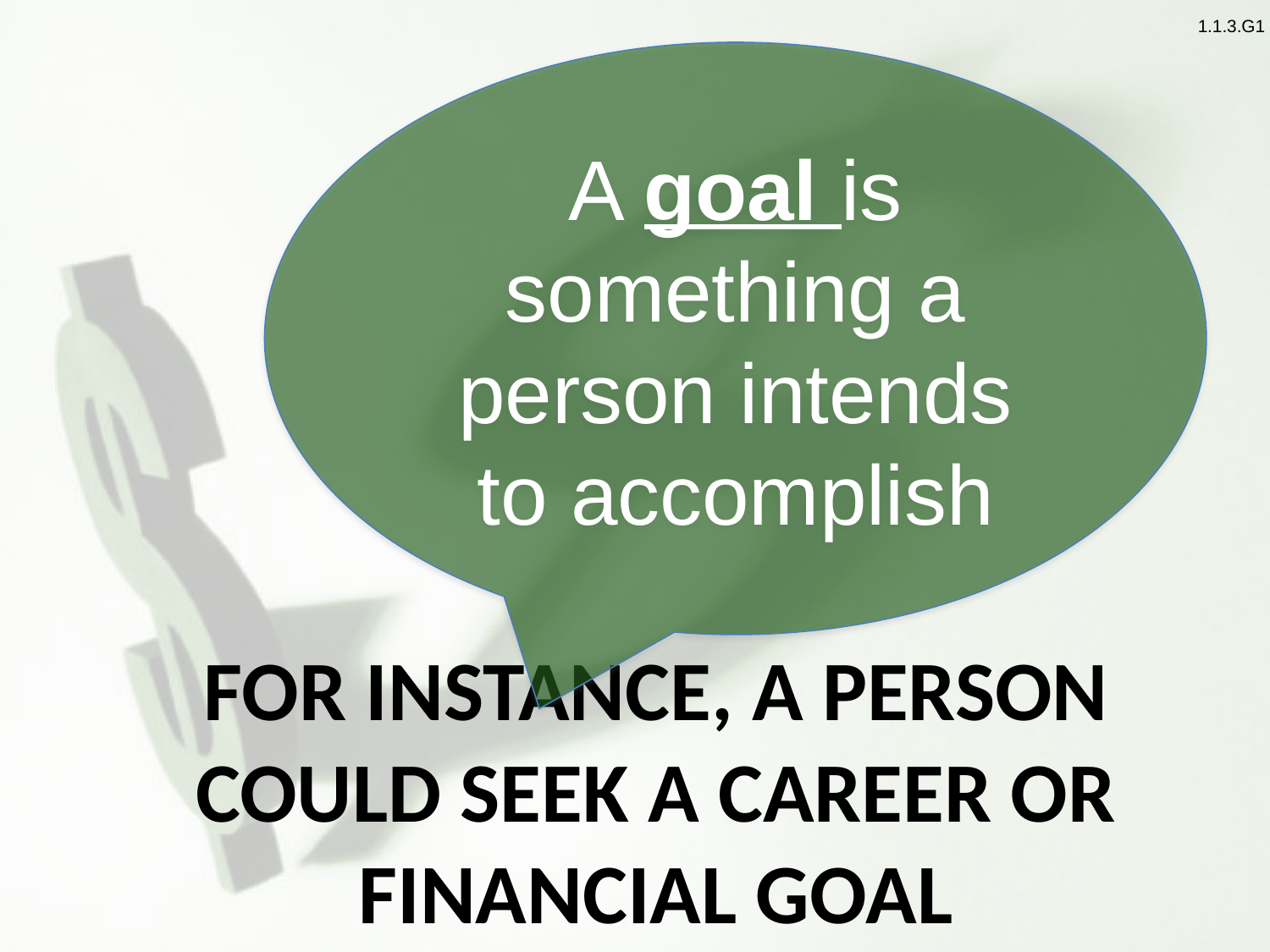

A goal is something a person intends to accomplish
For instance, a person could seek a career or financial goal